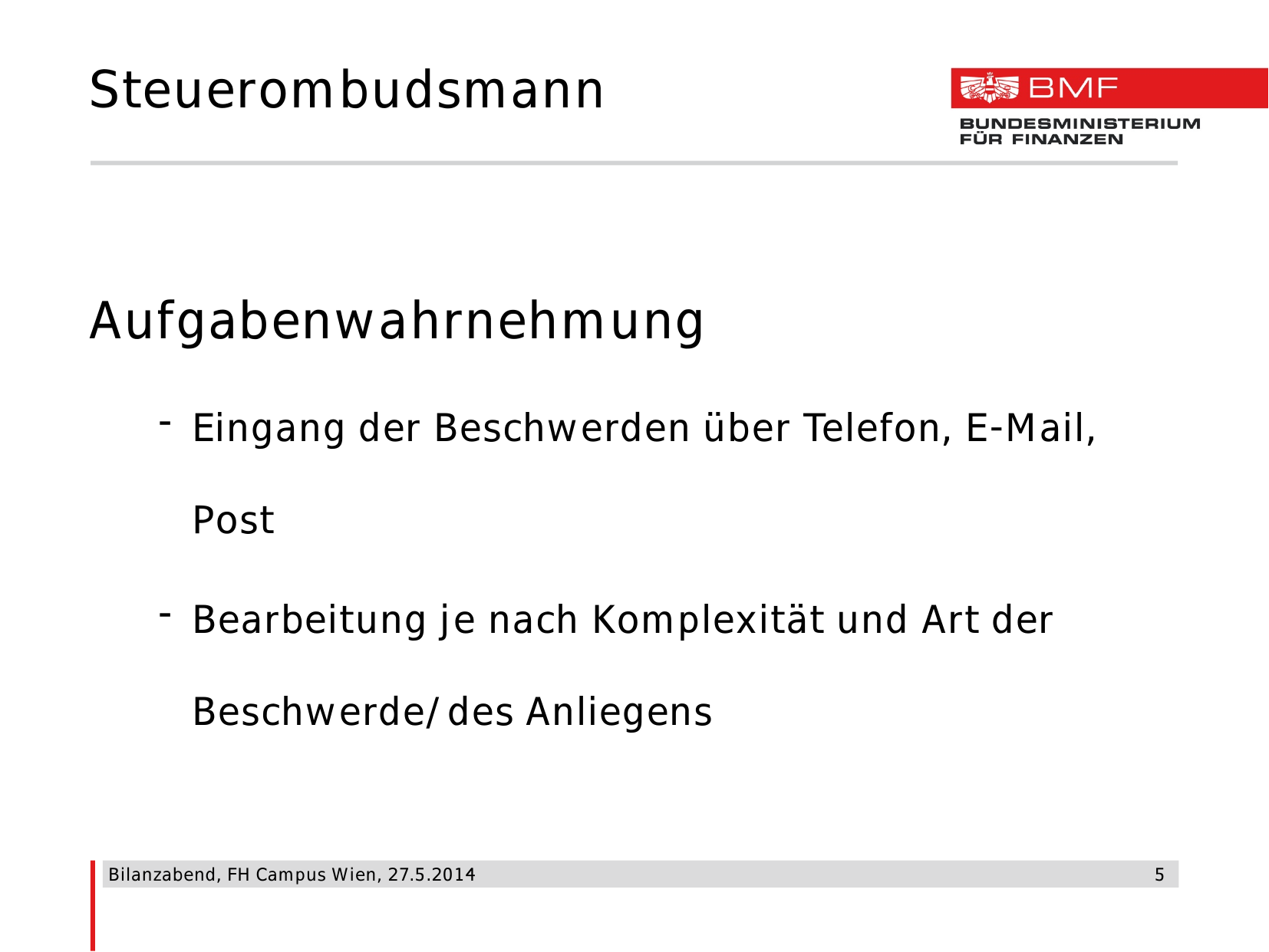

# Steuerombudsmann
Aufgabenwahrnehmung
Eingang der Beschwerden über Telefon, E-Mail, Post
Bearbeitung je nach Komplexität und Art der Beschwerde/des Anliegens
Bilanzabend, FH Campus Wien, 27.5.2014

5